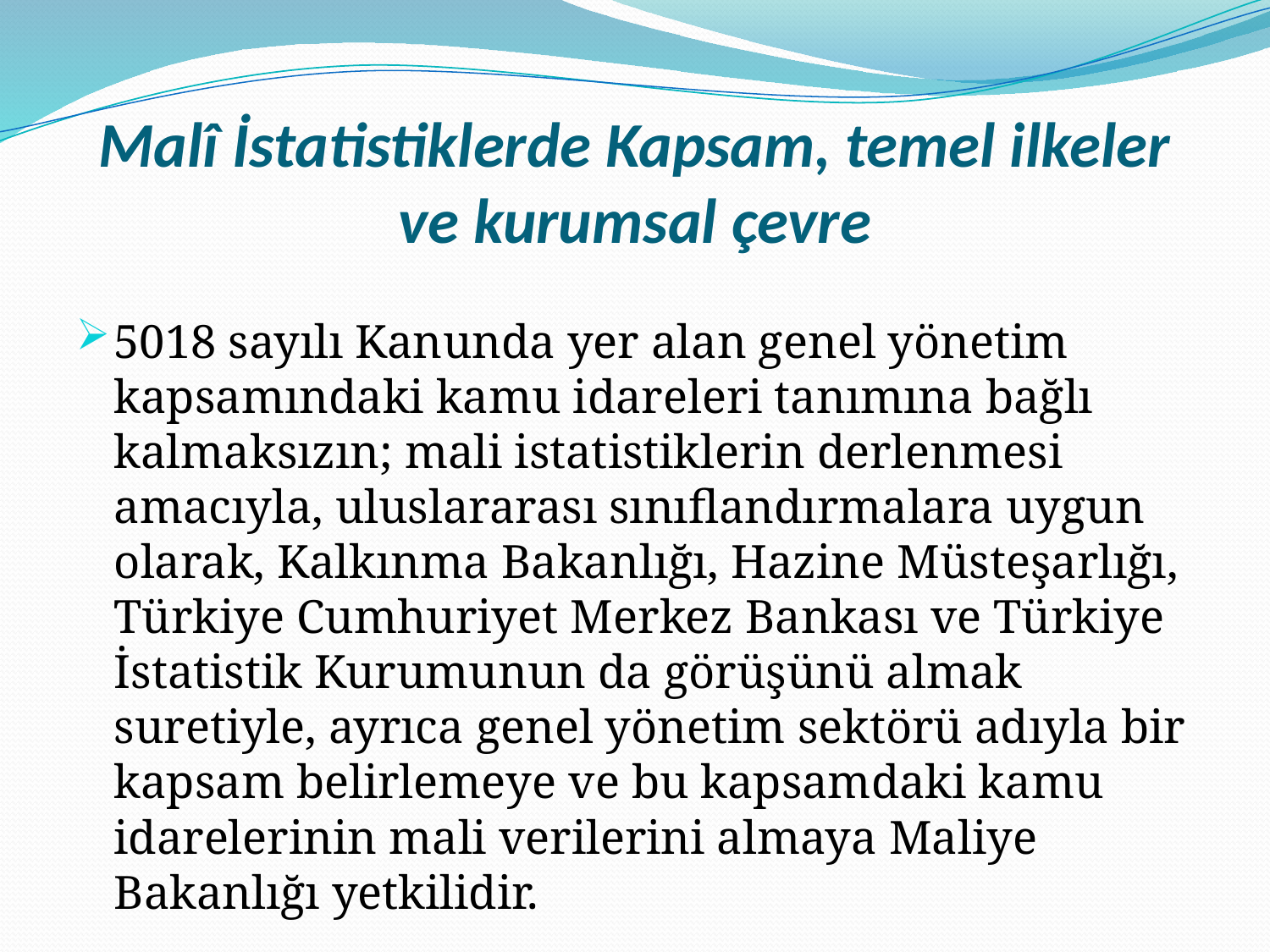

# Malî İstatistiklerde Kapsam, temel ilkeler ve kurumsal çevre
5018 sayılı Kanunda yer alan genel yönetim kapsamındaki kamu idareleri tanımına bağlı kalmaksızın; mali istatistiklerin derlenmesi amacıyla, uluslararası sınıflandırmalara uygun olarak, Kalkınma Bakanlığı, Hazine Müsteşarlığı, Türkiye Cumhuriyet Merkez Bankası ve Türkiye İstatistik Kurumunun da görüşünü almak suretiyle, ayrıca genel yönetim sektörü adıyla bir kapsam belirlemeye ve bu kapsamdaki kamu idarelerinin mali verilerini almaya Maliye Bakanlığı yetkilidir.